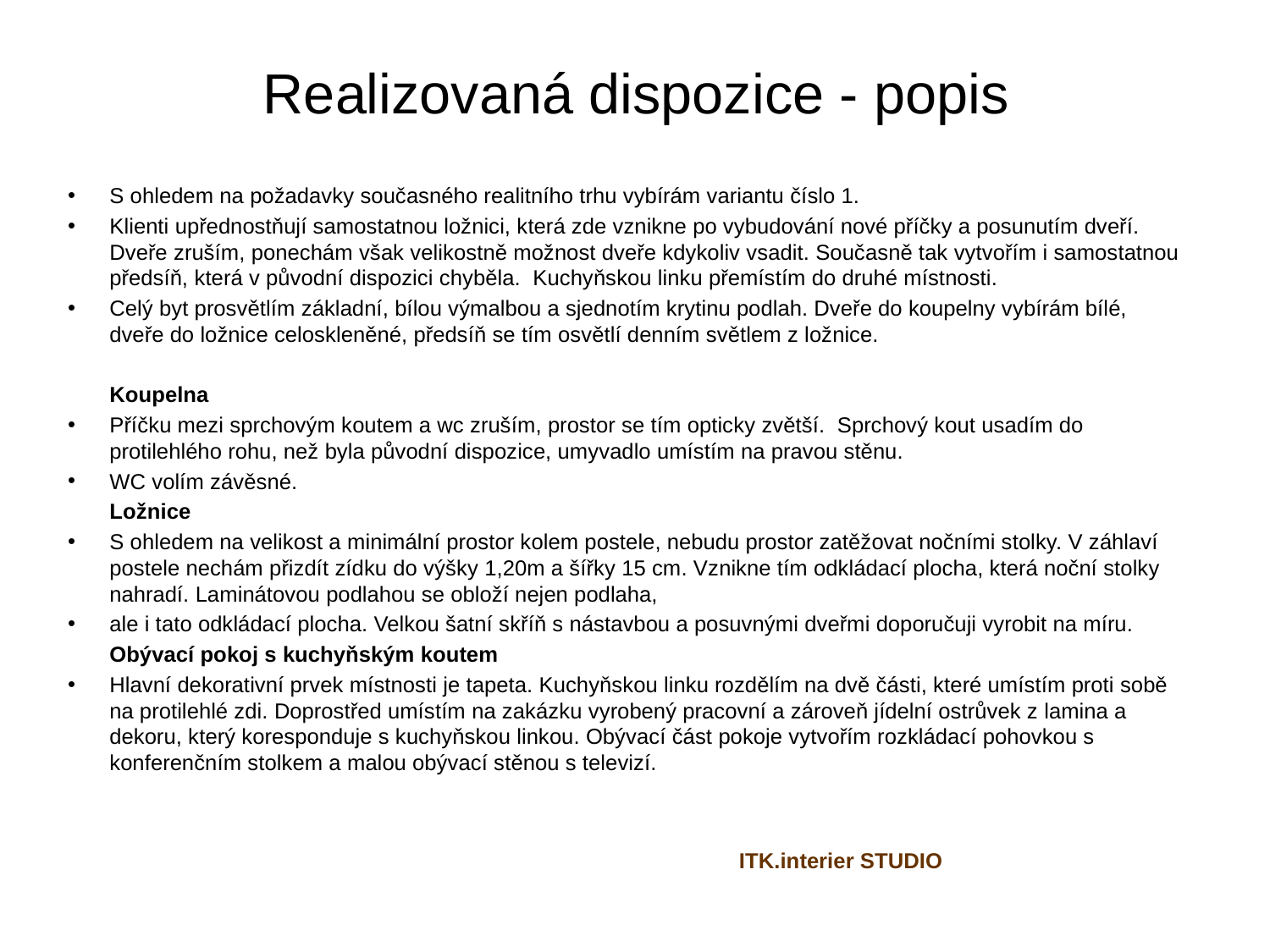

# Realizovaná dispozice - popis

S ohledem na požadavky současného realitního trhu vybírám variantu číslo 1.
Klienti upřednostňují samostatnou ložnici, která zde vznikne po vybudování nové příčky a posunutím dveří. Dveře zruším, ponechám však velikostně možnost dveře kdykoliv vsadit. Současně tak vytvořím i samostatnou předsíň, která v původní dispozici chyběla.  Kuchyňskou linku přemístím do druhé místnosti.
Celý byt prosvětlím základní, bílou výmalbou a sjednotím krytinu podlah. Dveře do koupelny vybírám bílé, dveře do ložnice celoskleněné, předsíň se tím osvětlí denním světlem z ložnice.

  	Koupelna
Příčku mezi sprchovým koutem a wc zruším, prostor se tím opticky zvětší.  Sprchový kout usadím do protilehlého rohu, než byla původní dispozice, umyvadlo umístím na pravou stěnu.
WC volím závěsné.
   	Ložnice
S ohledem na velikost a minimální prostor kolem postele, nebudu prostor zatěžovat nočními stolky. V záhlaví postele nechám přizdít zídku do výšky 1,20m a šířky 15 cm. Vznikne tím odkládací plocha, která noční stolky nahradí. Laminátovou podlahou se obloží nejen podlaha,
ale i tato odkládací plocha. Velkou šatní skříň s nástavbou a posuvnými dveřmi doporučuji vyrobit na míru.
     	Obývací pokoj s kuchyňským koutem
Hlavní dekorativní prvek místnosti je tapeta. Kuchyňskou linku rozdělím na dvě části, které umístím proti sobě na protilehlé zdi. Doprostřed umístím na zakázku vyrobený pracovní a zároveň jídelní ostrůvek z lamina a dekoru, který koresponduje s kuchyňskou linkou. Obývací část pokoje vytvořím rozkládací pohovkou s konferenčním stolkem a malou obývací stěnou s televizí.

                                                                                                                          ITK.interier STUDIO